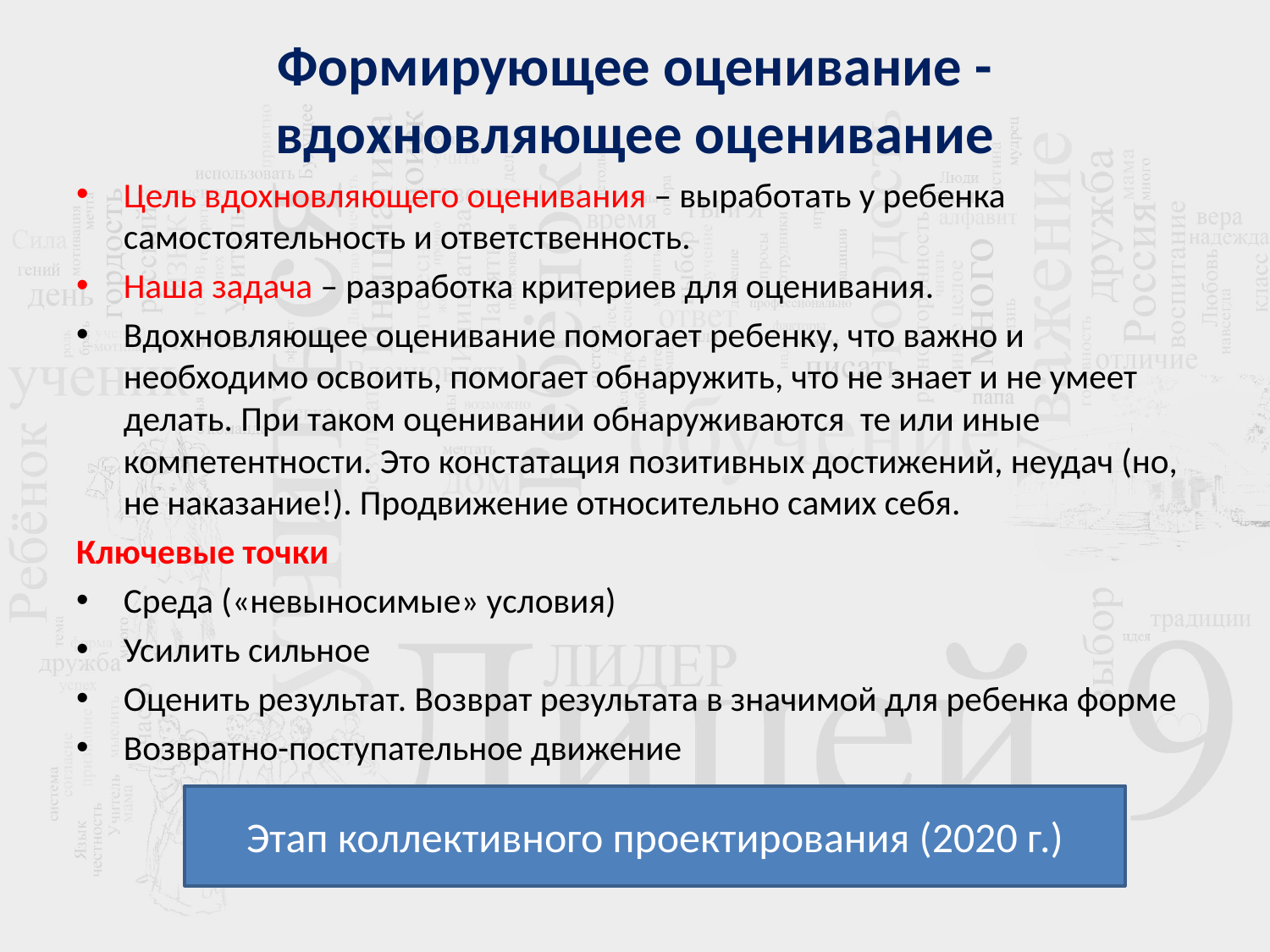

# Формирующее оценивание - вдохновляющее оценивание
Цель вдохновляющего оценивания – выработать у ребенка самостоятельность и ответственность.
Наша задача – разработка критериев для оценивания.
Вдохновляющее оценивание помогает ребенку, что важно и необходимо освоить, помогает обнаружить, что не знает и не умеет делать. При таком оценивании обнаруживаются  те или иные компетентности. Это констатация позитивных достижений, неудач (но, не наказание!). Продвижение относительно самих себя.
Ключевые точки
Среда («невыносимые» условия)
Усилить сильное
Оценить результат. Возврат результата в значимой для ребенка форме
Возвратно-поступательное движение

Этап коллективного проектирования (2020 г.)